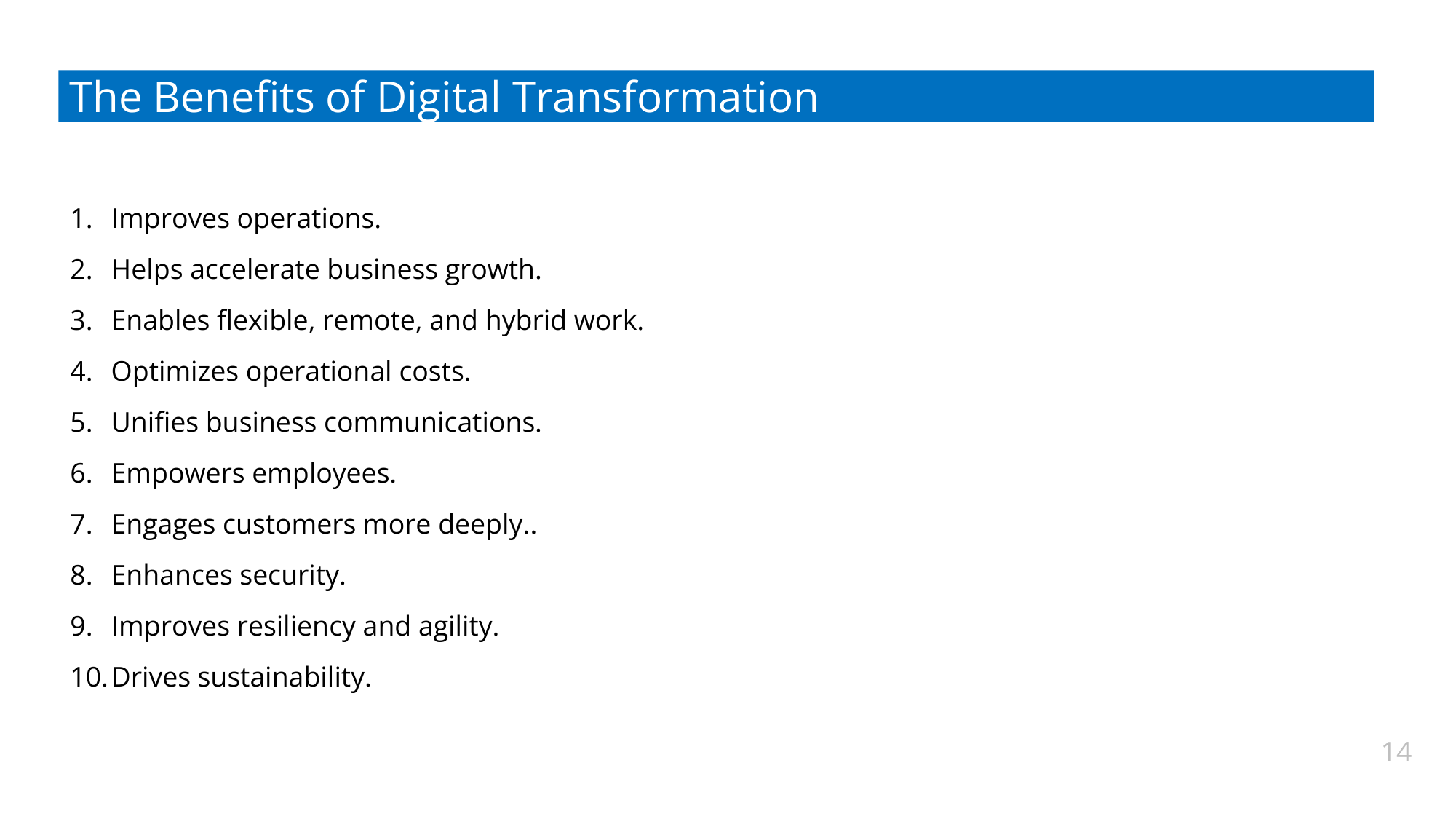

The Benefits of Digital Transformation
The Benefits of Digital Transformation
Improves operations.
Helps accelerate business growth.
Enables flexible, remote, and hybrid work.
Optimizes operational costs.
Unifies business communications.
Empowers employees.
Engages customers more deeply..
Enhances security.
Improves resiliency and agility.
Drives sustainability.
14